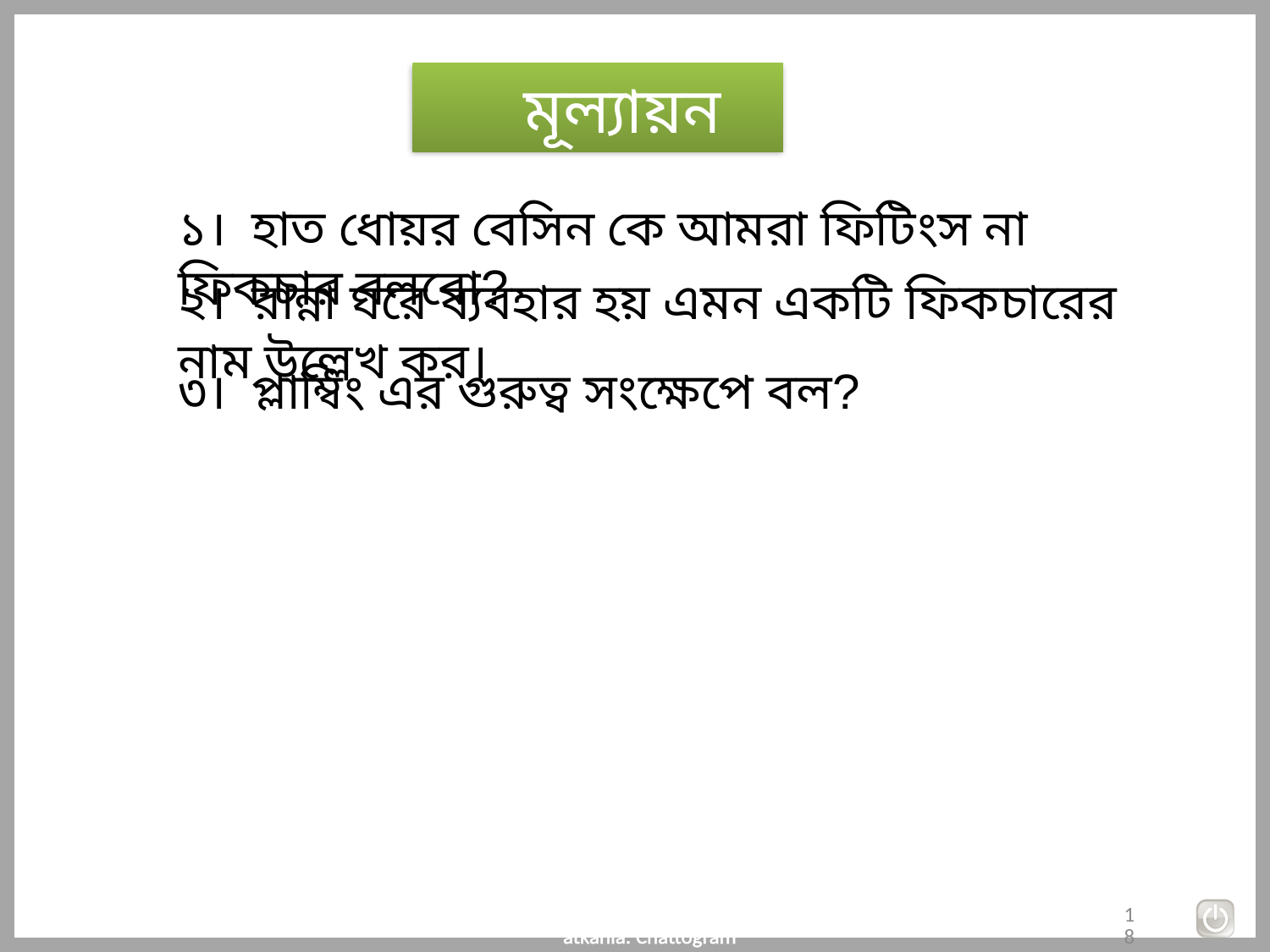

মূল্যায়ন
১।  হাত ধোয়র বেসিন কে আমরা ফিটিংস না ফিকচার বলবো?
২।  রান্না ঘরে ব্যবহার হয় এমন একটি ফিকচারের নাম উল্লেখ কর।
৩।  প্লাম্বিং এর গুরুত্ব সংক্ষেপে বল?
16/08/2019
Md. Abul Hasem, SKHS, Satkania. Chattogram
18